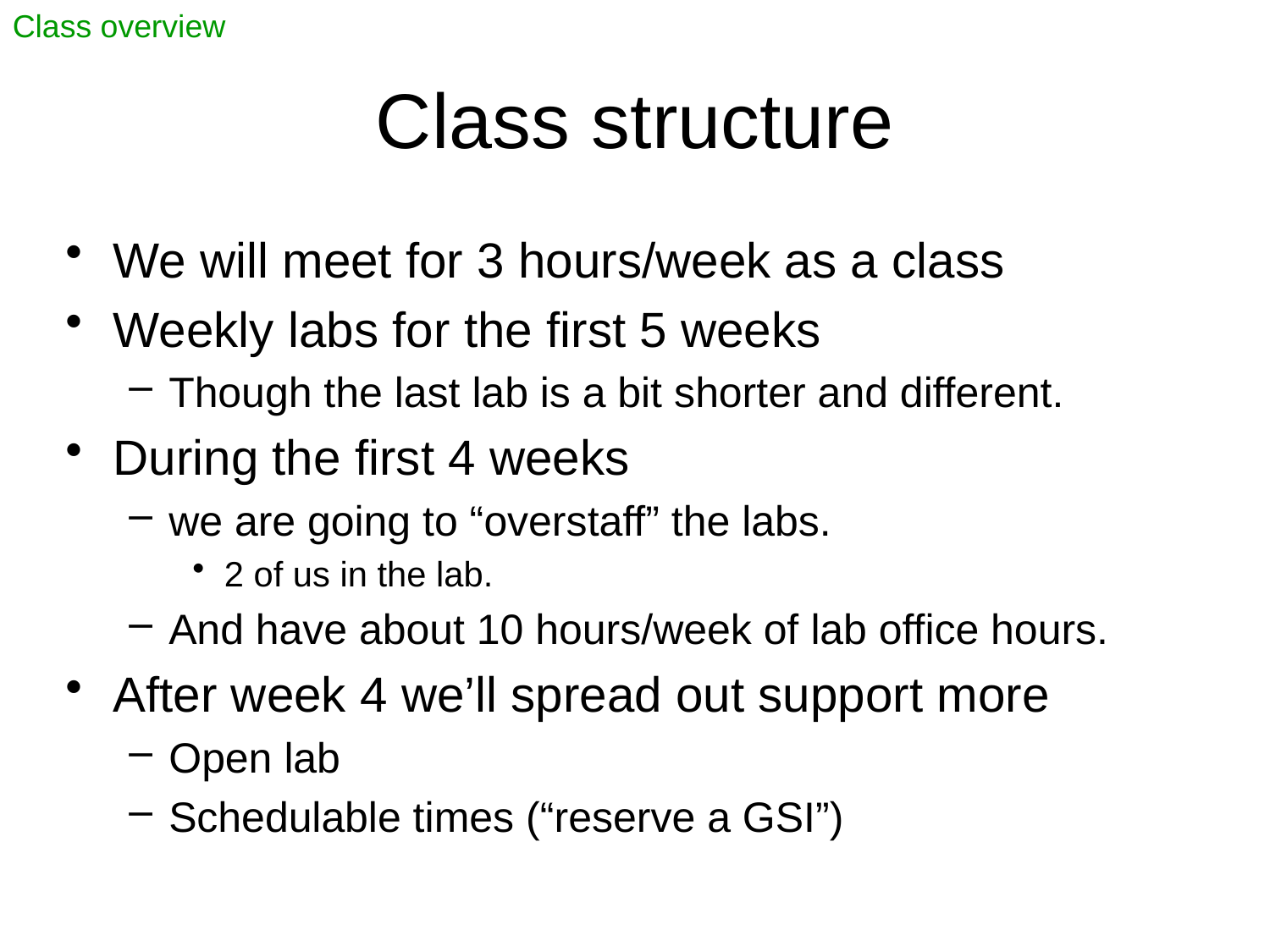

Class overview
# Class structure
We will meet for 3 hours/week as a class
Weekly labs for the first 5 weeks
Though the last lab is a bit shorter and different.
During the first 4 weeks
we are going to “overstaff” the labs.
2 of us in the lab.
And have about 10 hours/week of lab office hours.
After week 4 we’ll spread out support more
Open lab
Schedulable times (“reserve a GSI”)